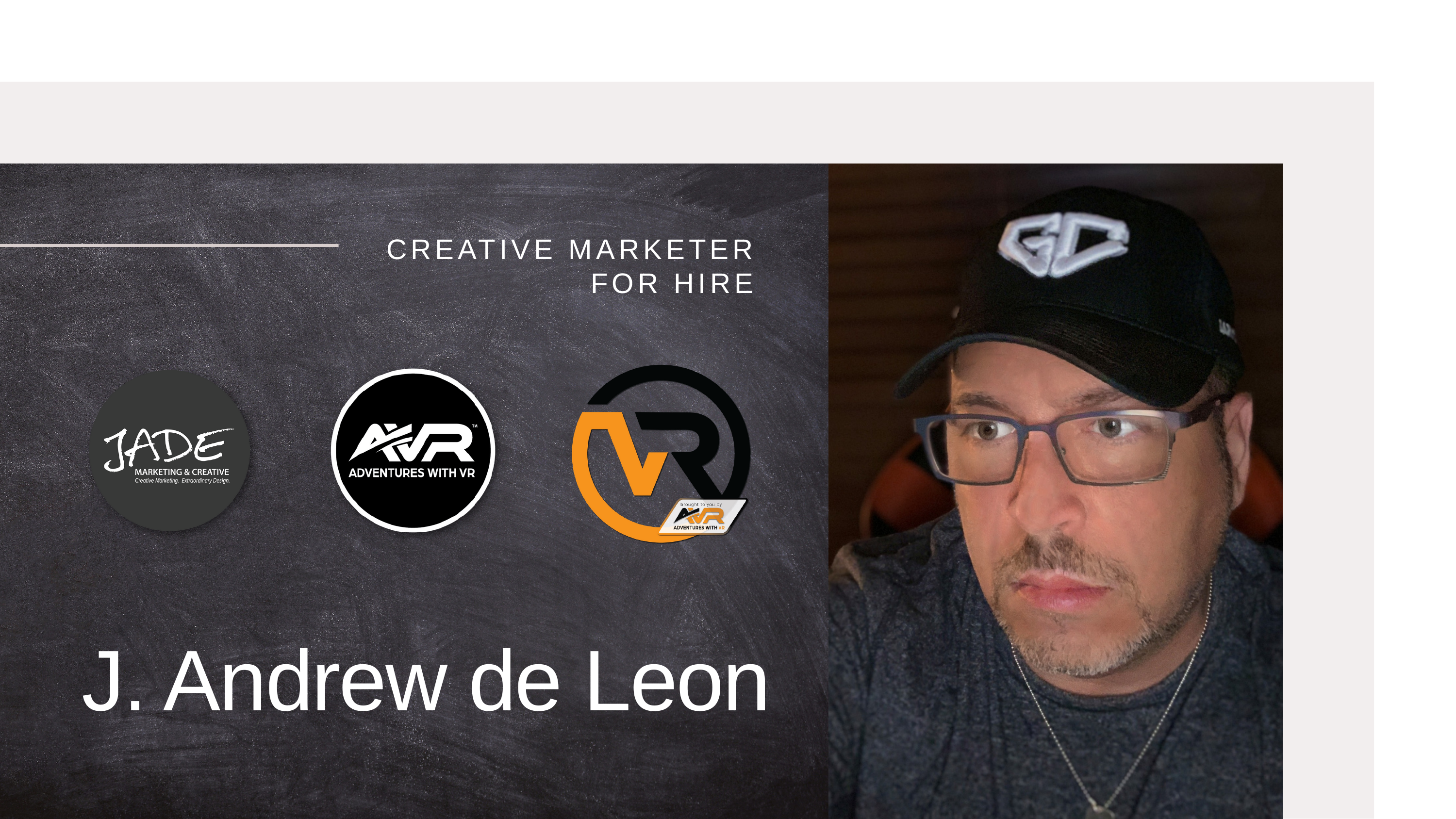

CREATIVE MARKETER

FOR HIRE

J. Andrew de Leon